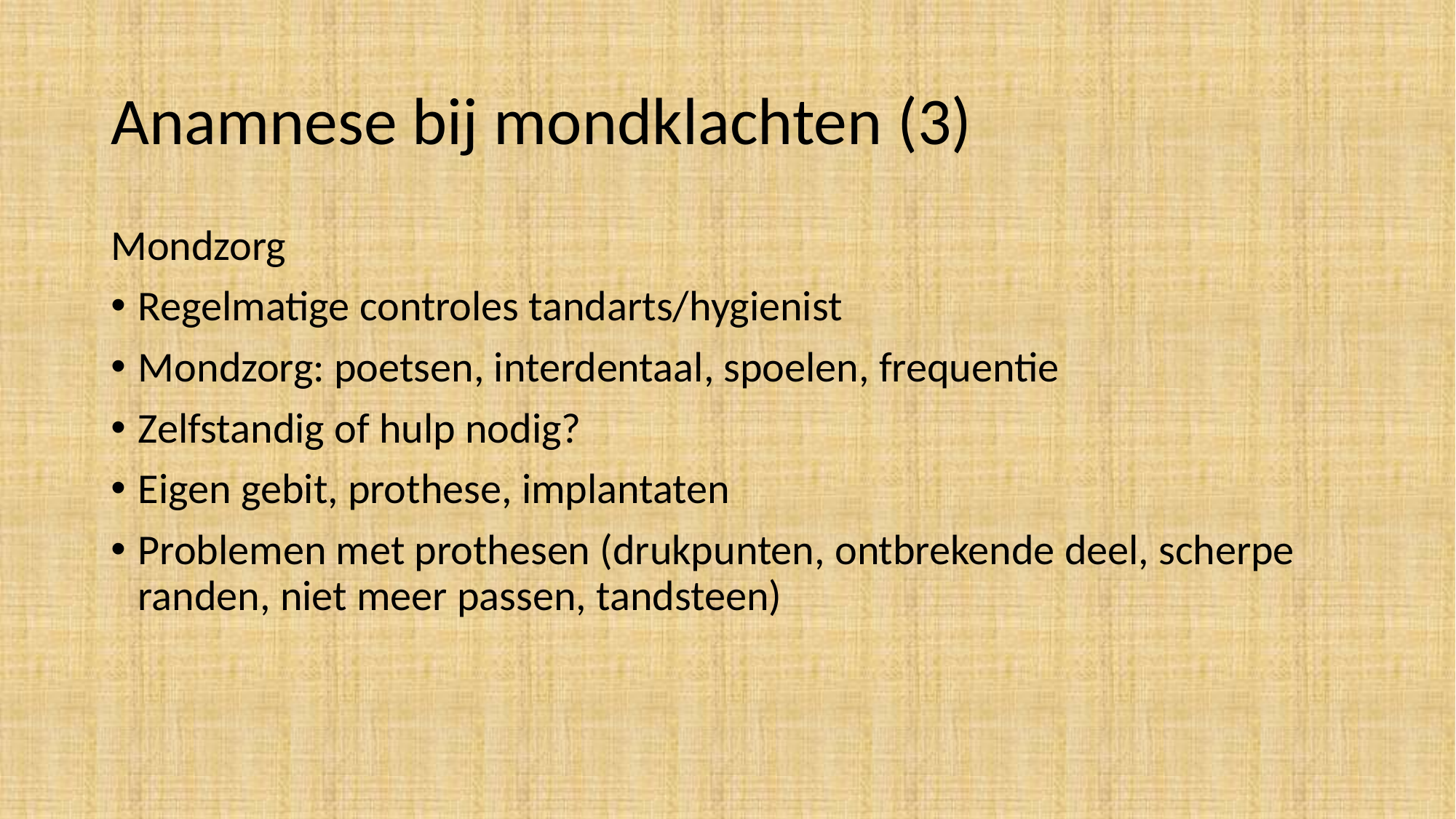

# Anamnese bij mondklachten (3)
Mondzorg
Regelmatige controles tandarts/hygienist
Mondzorg: poetsen, interdentaal, spoelen, frequentie
Zelfstandig of hulp nodig?
Eigen gebit, prothese, implantaten
Problemen met prothesen (drukpunten, ontbrekende deel, scherpe randen, niet meer passen, tandsteen)